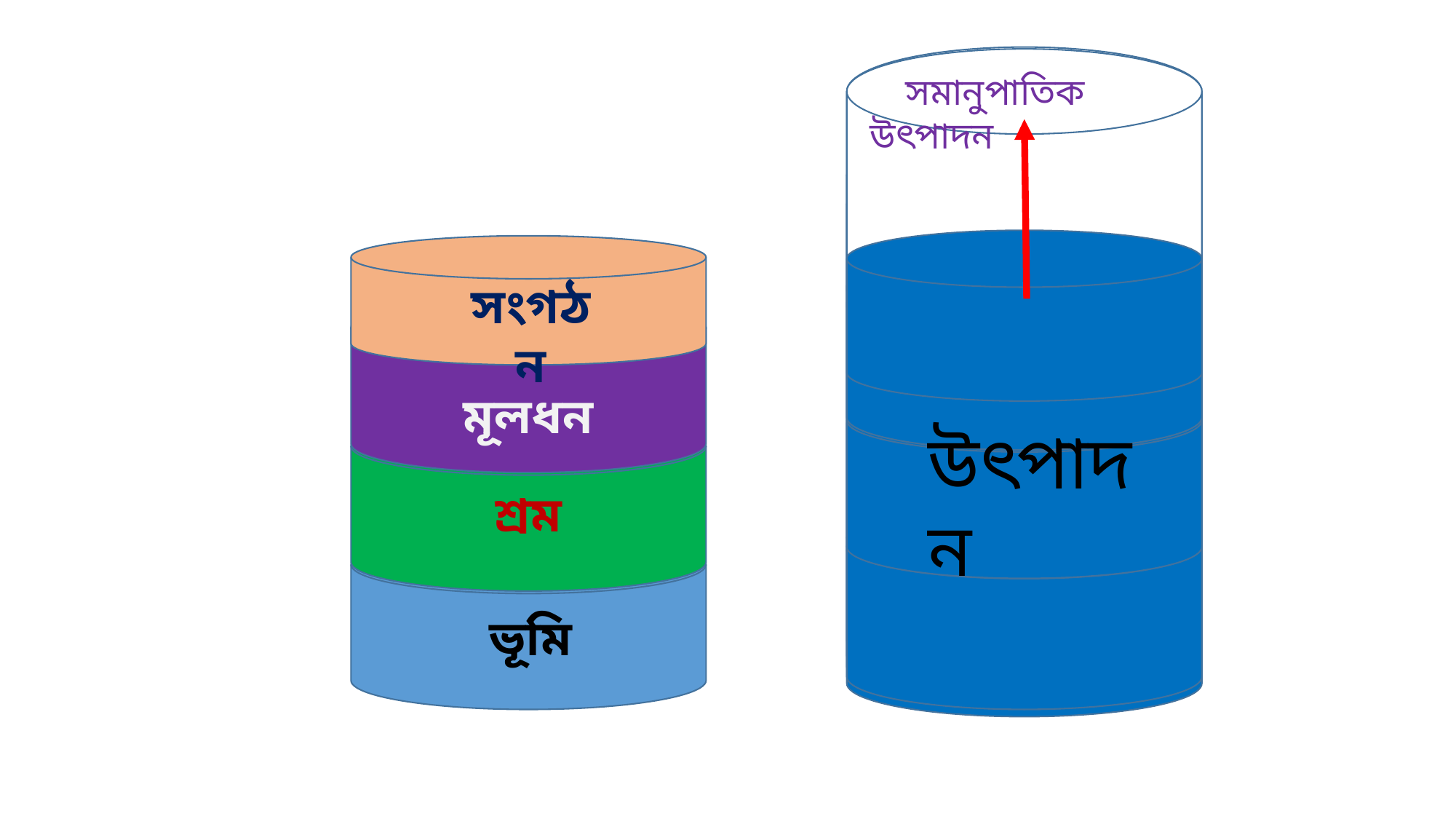

সমানুপাতিক উৎপাদন

সংগঠন

মূলধন
উৎপাদন

মূলধন
শ্রম

ভূমি
        সমানুপাতিক উৎপাদন

উৎপাদন